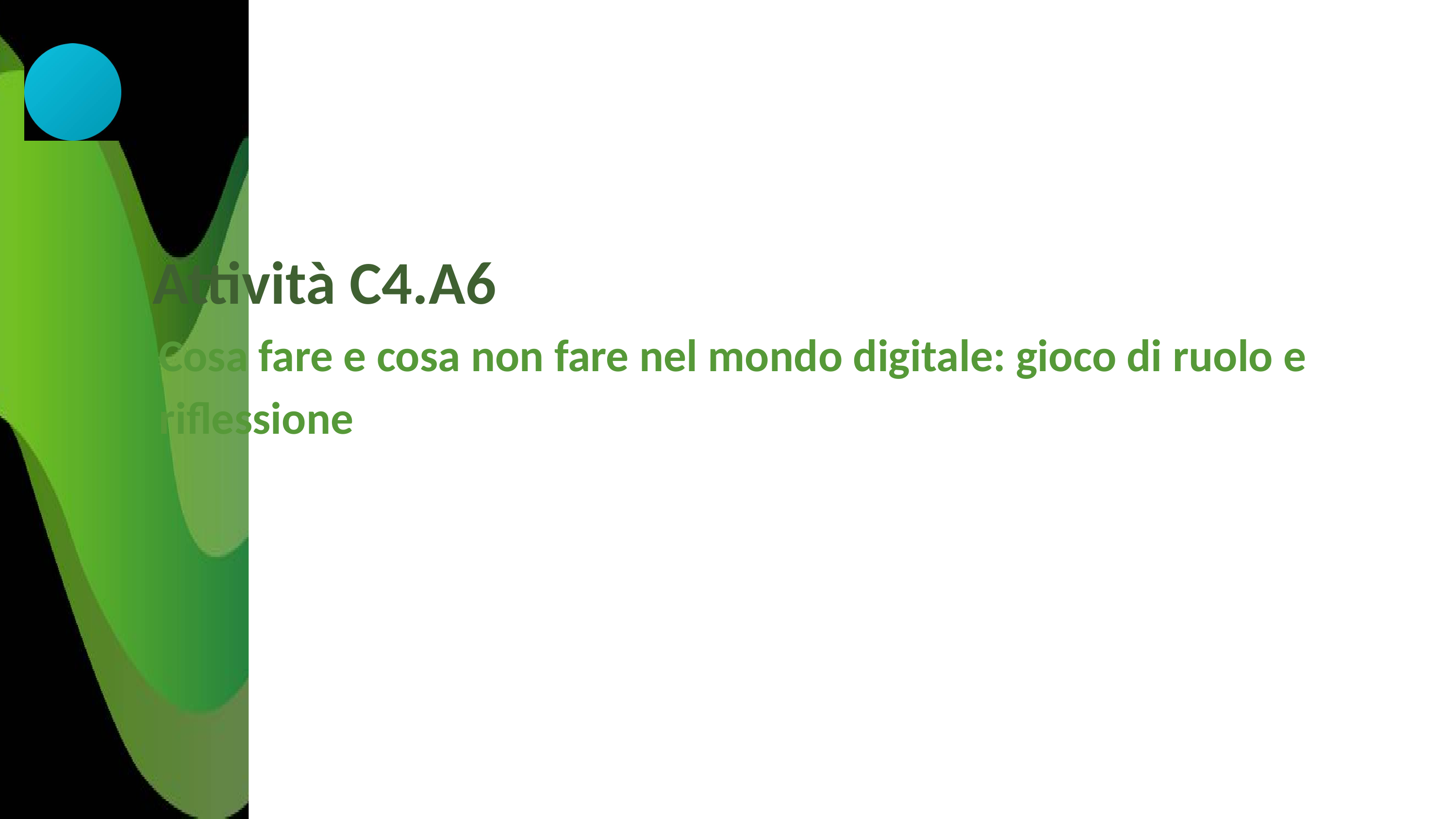

Attività C4.A6
Cosa fare e cosa non fare nel mondo digitale: gioco di ruolo e riflessione